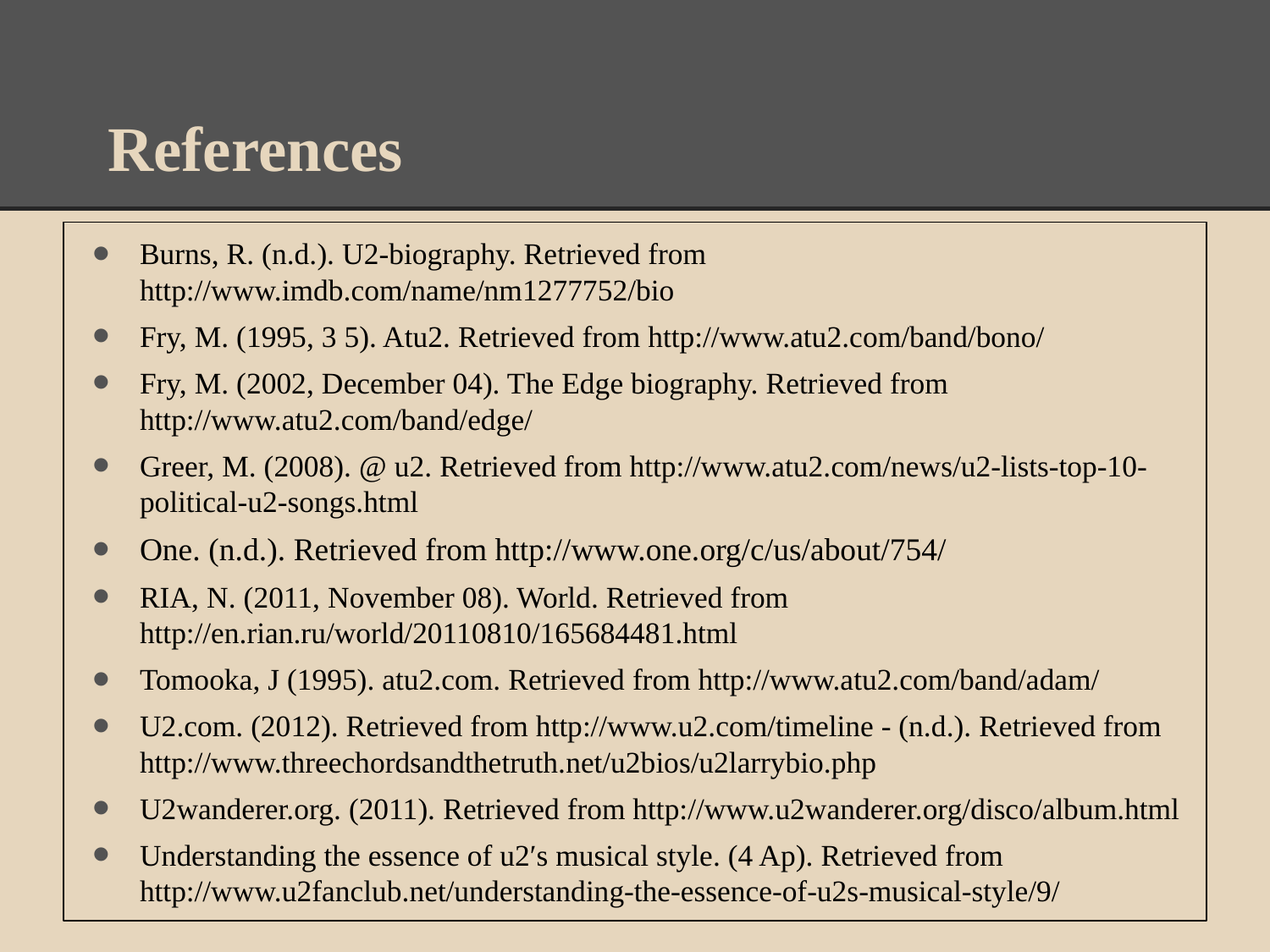

# References
Burns, R. (n.d.). U2-biography. Retrieved from       http://www.imdb.com/name/nm1277752/bio
Fry, M. (1995, 3 5). Atu2. Retrieved from http://www.atu2.com/band/bono/
Fry, M. (2002, December 04). The Edge biography. Retrieved from http://www.atu2.com/band/edge/
Greer, M. (2008). @ u2. Retrieved from http://www.atu2.com/news/u2-lists-top-10-political-u2-songs.html
One. (n.d.). Retrieved from http://www.one.org/c/us/about/754/
RIA, N. (2011, November 08). World. Retrieved from http://en.rian.ru/world/20110810/165684481.html
Tomooka, J (1995). atu2.com. Retrieved from http://www.atu2.com/band/adam/
U2.com. (2012). Retrieved from http://www.u2.com/timeline - (n.d.). Retrieved from http://www.threechordsandthetruth.net/u2bios/u2larrybio.php
U2wanderer.org. (2011). Retrieved from http://www.u2wanderer.org/disco/album.html
Understanding the essence of u2′s musical style. (4 Ap). Retrieved from http://www.u2fanclub.net/understanding-the-essence-of-u2s-musical-style/9/